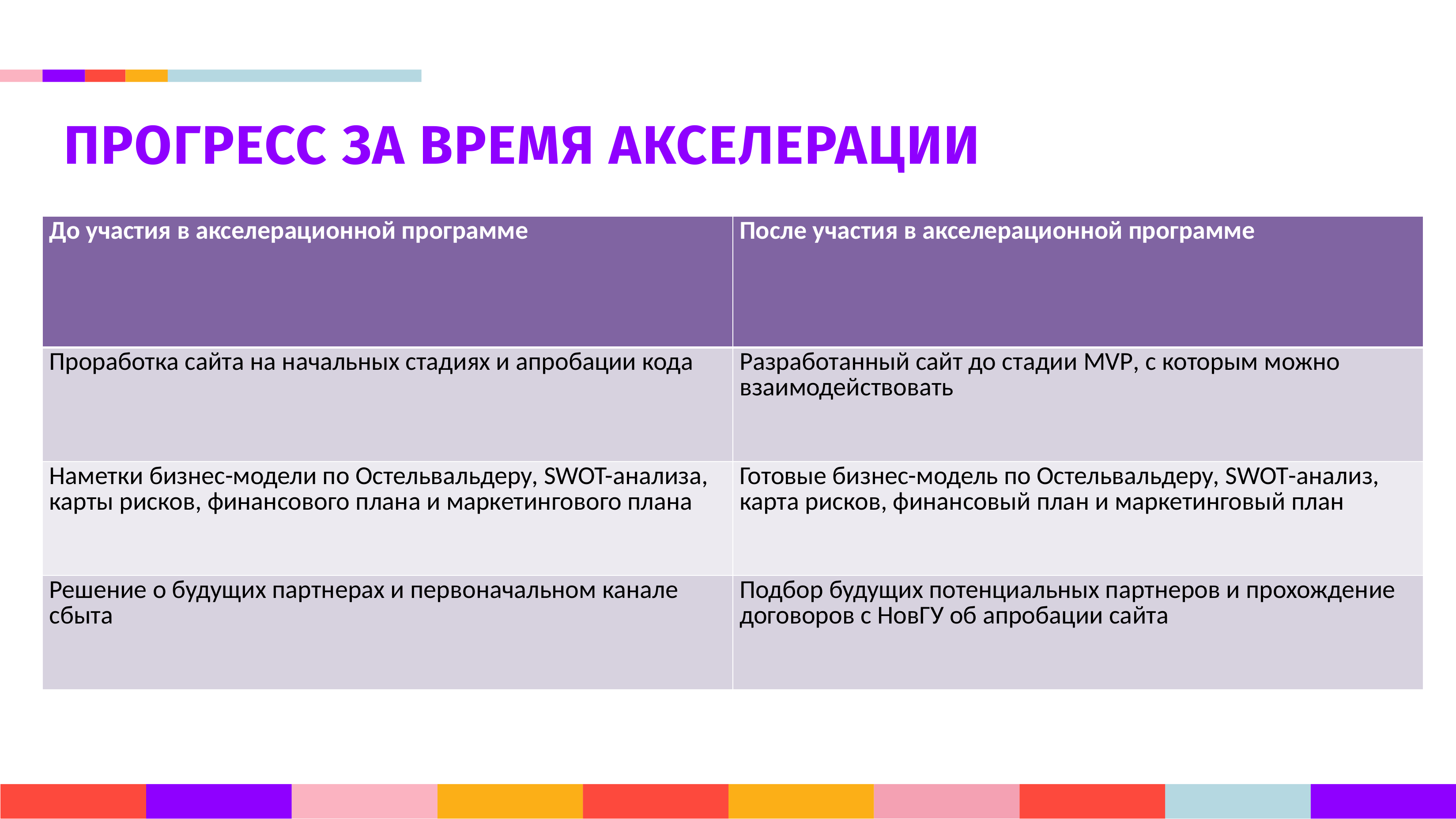

ПРОГРЕСС ЗА ВРЕМЯ АКСЕЛЕРАЦИИ
| До участия в акселерационной программе | После участия в акселерационной программе |
| --- | --- |
| Проработка сайта на начальных стадиях и апробации кода | Разработанный сайт до стадии MVP, с которым можно взаимодействовать |
| Наметки бизнес-модели по Остельвальдеру, SWOT-анализа, карты рисков, финансового плана и маркетингового плана | Готовые бизнес-модель по Остельвальдеру, SWOT-анализ, карта рисков, финансовый план и маркетинговый план |
| Решение о будущих партнерах и первоначальном канале сбыта | Подбор будущих потенциальных партнеров и прохождение договоров с НовГУ об апробации сайта |